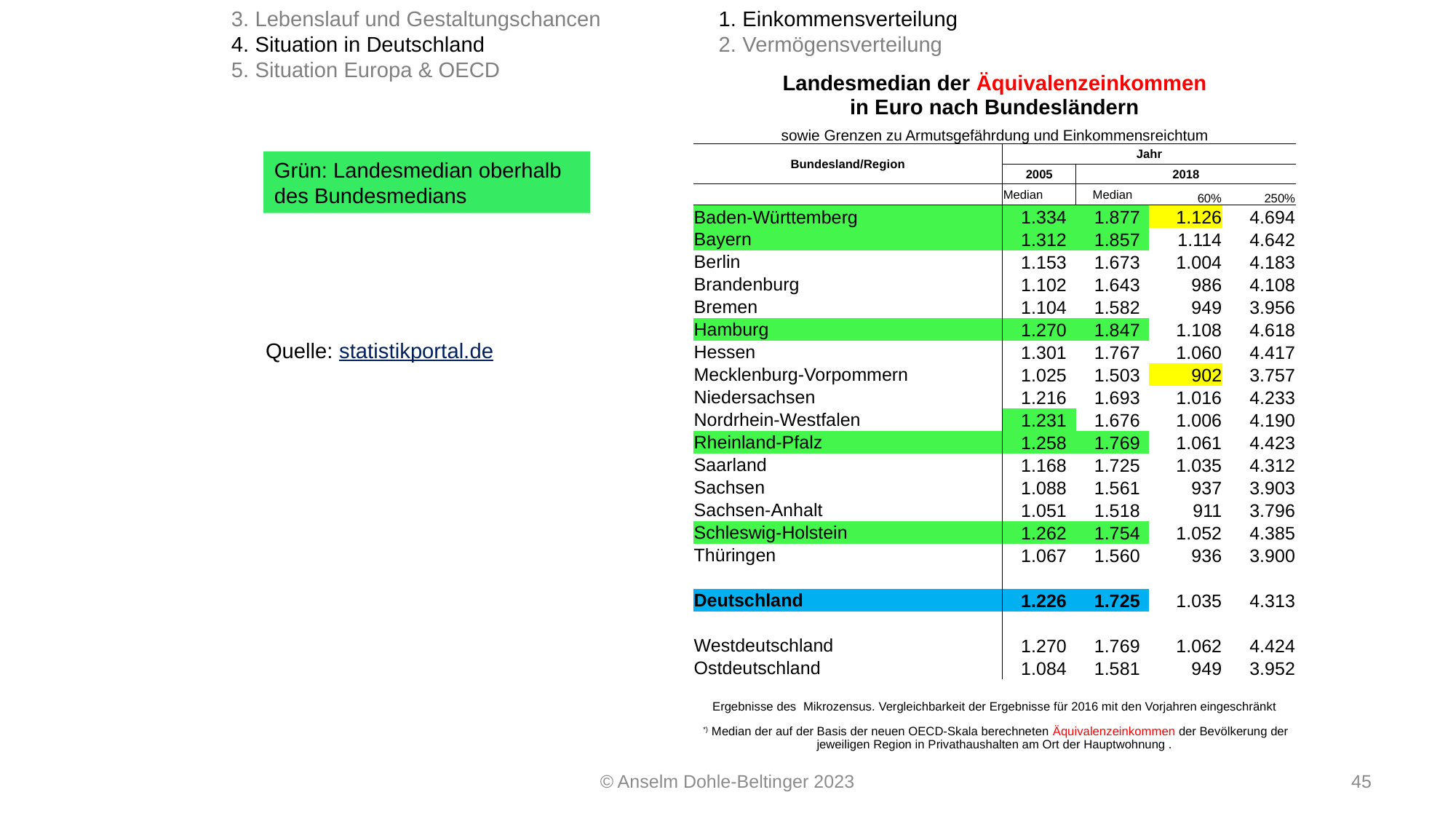

3. Lebenslauf und Gestaltungschancen
4. Situation in Deutschland
5. Situation Europa & OECD
1. Einkommensverteilung
2. Vermögensverteilung
| Landesmedian der Äquivalenzeinkommen in Euro nach Bundesländern |  |  |  |  |
| --- | --- | --- | --- | --- |
| sowie Grenzen zu Armutsgefährdung und Einkommensreichtum |  |  |  |  |
| Bundesland/Region | Jahr |  |  |  |
|  | 2005 | 2018 |  |  |
|  | Median | Median | 60% | 250% |
| Baden-Württemberg | 1.334 | 1.877 | 1.126 | 4.694 |
| Bayern | 1.312 | 1.857 | 1.114 | 4.642 |
| Berlin | 1.153 | 1.673 | 1.004 | 4.183 |
| Brandenburg | 1.102 | 1.643 | 986 | 4.108 |
| Bremen | 1.104 | 1.582 | 949 | 3.956 |
| Hamburg | 1.270 | 1.847 | 1.108 | 4.618 |
| Hessen | 1.301 | 1.767 | 1.060 | 4.417 |
| Mecklenburg-Vorpommern | 1.025 | 1.503 | 902 | 3.757 |
| Niedersachsen | 1.216 | 1.693 | 1.016 | 4.233 |
| Nordrhein-Westfalen | 1.231 | 1.676 | 1.006 | 4.190 |
| Rheinland-Pfalz | 1.258 | 1.769 | 1.061 | 4.423 |
| Saarland | 1.168 | 1.725 | 1.035 | 4.312 |
| Sachsen | 1.088 | 1.561 | 937 | 3.903 |
| Sachsen-Anhalt | 1.051 | 1.518 | 911 | 3.796 |
| Schleswig-Holstein | 1.262 | 1.754 | 1.052 | 4.385 |
| Thüringen | 1.067 | 1.560 | 936 | 3.900 |
|  |  |  |  |  |
| Deutschland | 1.226 | 1.725 | 1.035 | 4.313 |
|  |  |  |  |  |
| Westdeutschland | 1.270 | 1.769 | 1.062 | 4.424 |
| Ostdeutschland | 1.084 | 1.581 | 949 | 3.952 |
|  |  |  |  |  |
| Ergebnisse des Mikrozensus. Vergleichbarkeit der Ergebnisse für 2016 mit den Vorjahren eingeschränkt |  |  |  |  |
| \*) Median der auf der Basis der neuen OECD-Skala berechneten Äquivalenzeinkommen der Bevölkerung der jeweiligen Region in Privathaushalten am Ort der Hauptwohnung . |  |  |  |  |
Grün: Landesmedian oberhalb des Bundesmedians
Quelle: statistikportal.de
© Anselm Dohle-Beltinger 2023
45